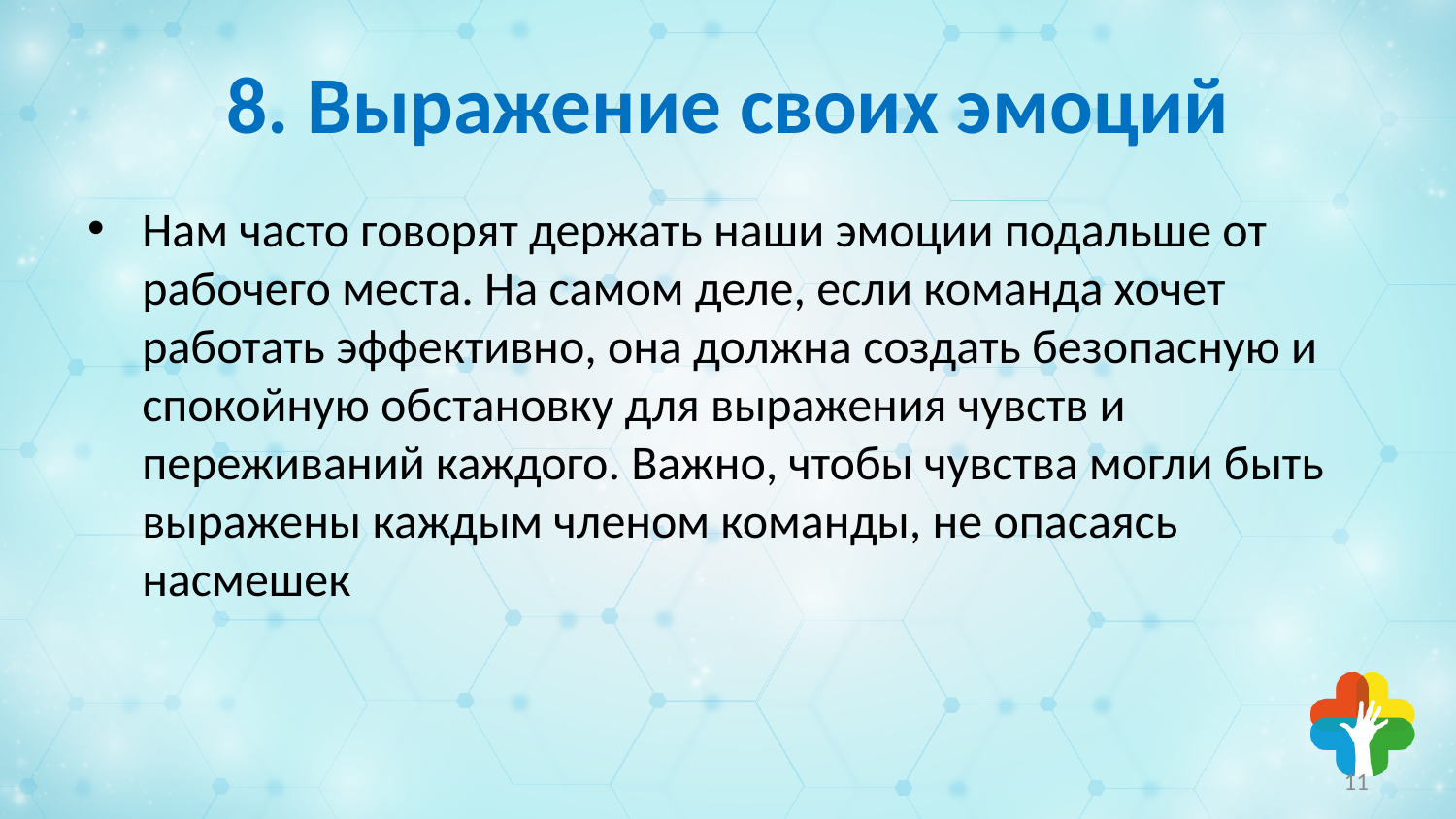

# 8. Выражение своих эмоций
Нам часто говорят держать наши эмоции подальше от рабочего места. На самом деле, если команда хочет работать эффективно, она должна создать безопасную и спокойную обстановку для выражения чувств и переживаний каждого. Важно, чтобы чувства могли быть выражены каждым членом команды, не опасаясь насмешек
11